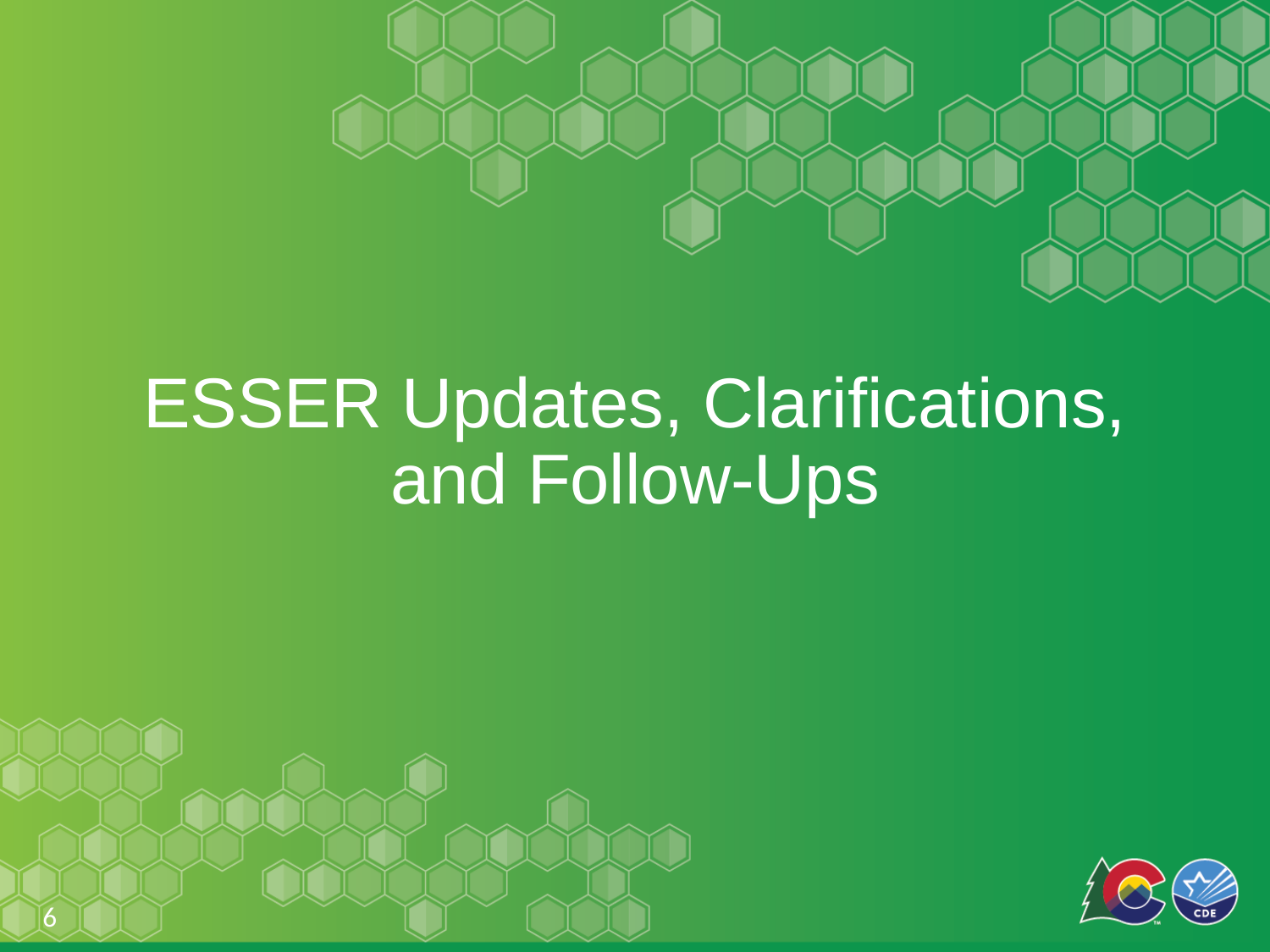

# ESSER Updates, Clarifications, and Follow-Ups
6